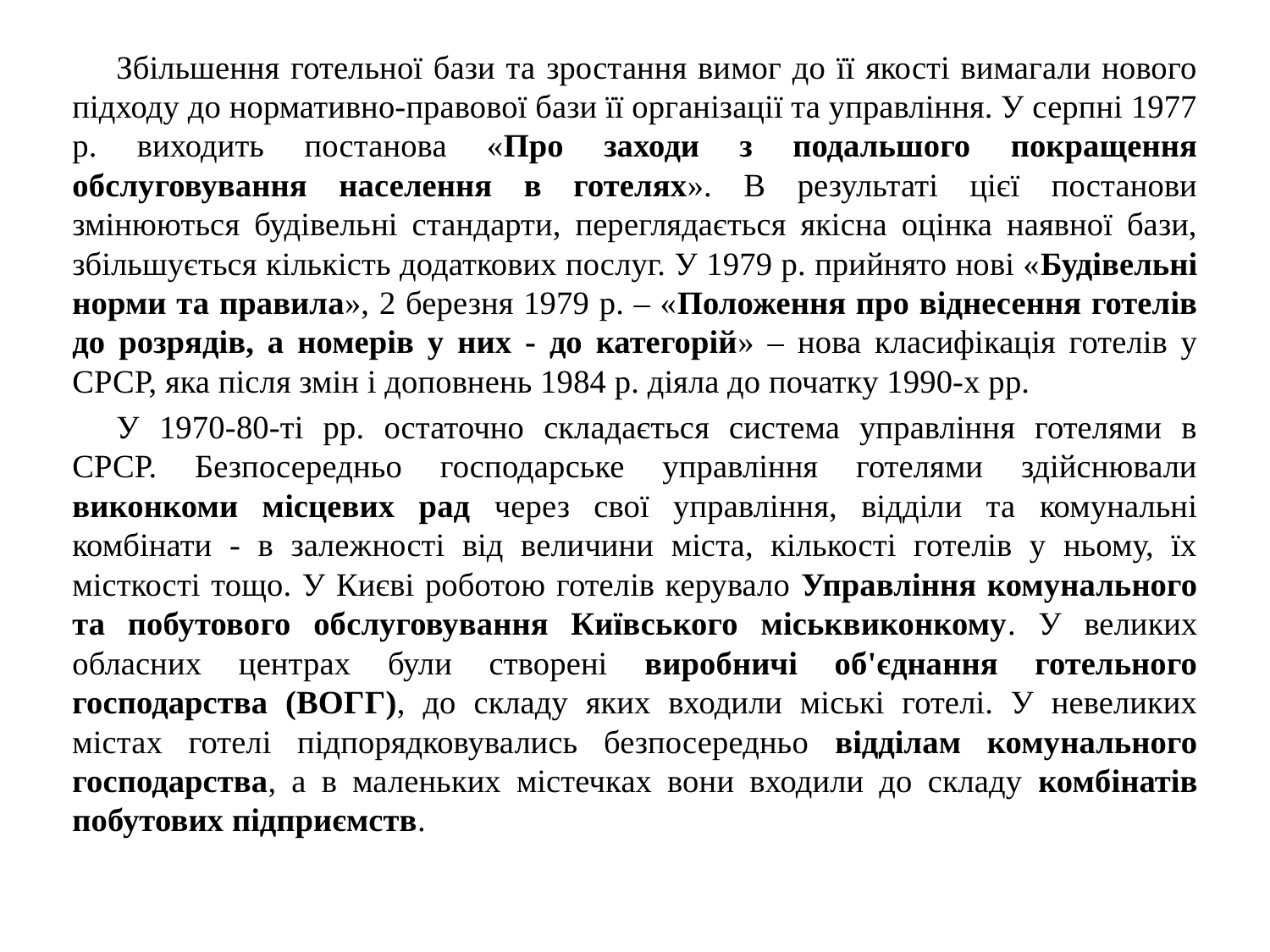

Збільшення готельної бази та зростання вимог до її якості вимагали нового підходу до нормативно-правової бази її організації та управління. У серпні 1977 р. виходить постанова «Про заходи з подальшого покращення обслуговування населення в готелях». В результаті цієї постанови змінюються будівельні стандарти, переглядається якісна оцінка наявної бази, збільшується кількість додаткових послуг. У 1979 р. прийнято нові «Будівельні норми та правила», 2 березня 1979 р. – «Положення про віднесення готелів до розрядів, а номерів у них - до категорій» – нова класифікація готелів у СРСР, яка після змін і доповнень 1984 р. діяла до початку 1990-х рр.
У 1970-80-ті рр. остаточно складається система управління готелями в СРСР. Безпосередньо господарське управління готелями здійснювали виконкоми місцевих рад через свої управління, відділи та комунальні комбінати - в залежності від величини міста, кількості готелів у ньому, їх місткості тощо. У Києві роботою готелів керувало Управління комунального та побутового обслуговування Київського міськвиконкому. У великих обласних центрах були створені виробничі об'єднання готельного господарства (ВОГГ), до складу яких входили міські готелі. У невеликих містах готелі підпорядковувались безпосередньо відділам комунального господарства, а в маленьких містечках вони входили до складу комбінатів побутових підприємств.